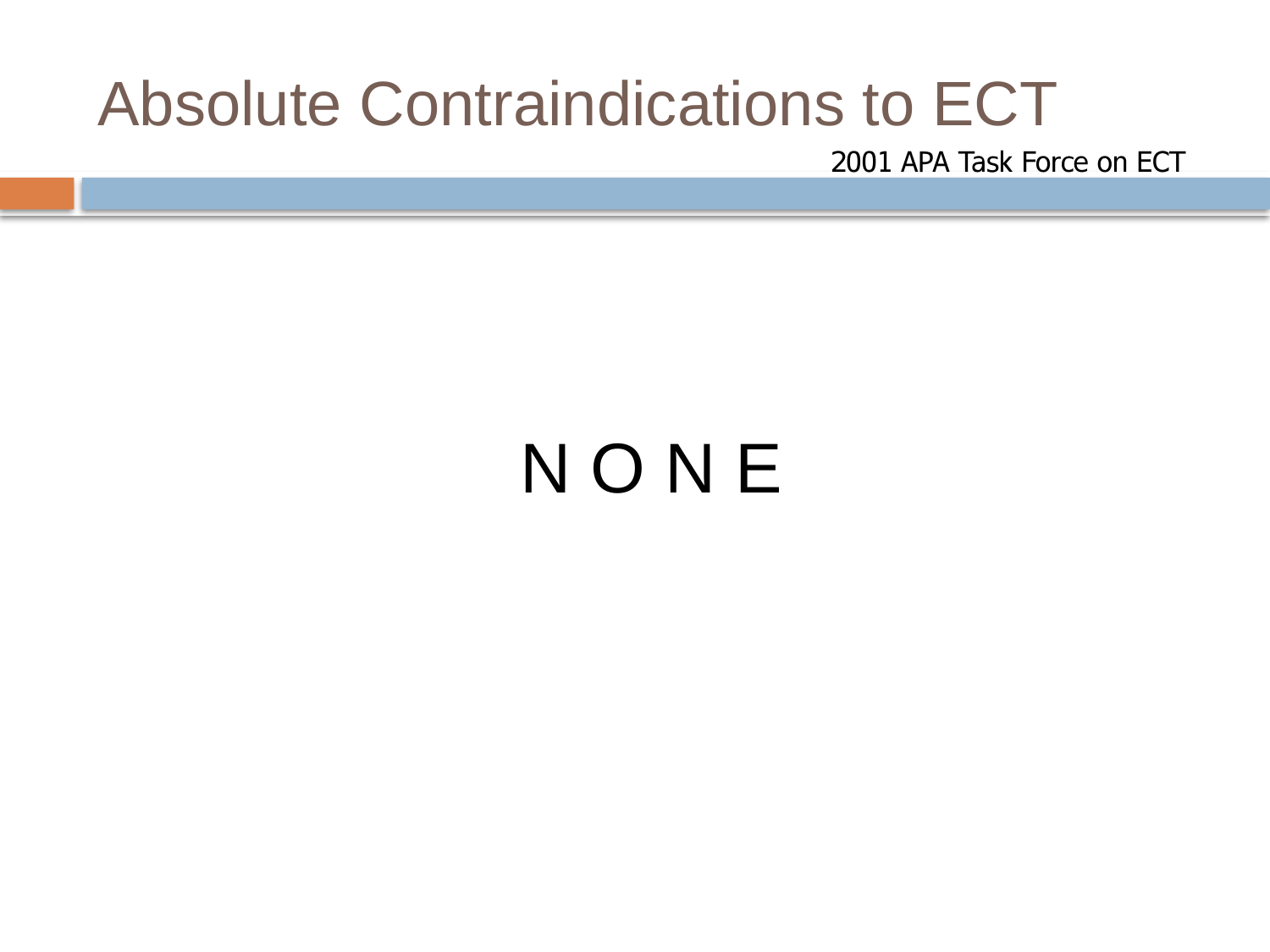

# Absolute Contraindications to ECT
2001 APA Task Force on ECT

N O N E